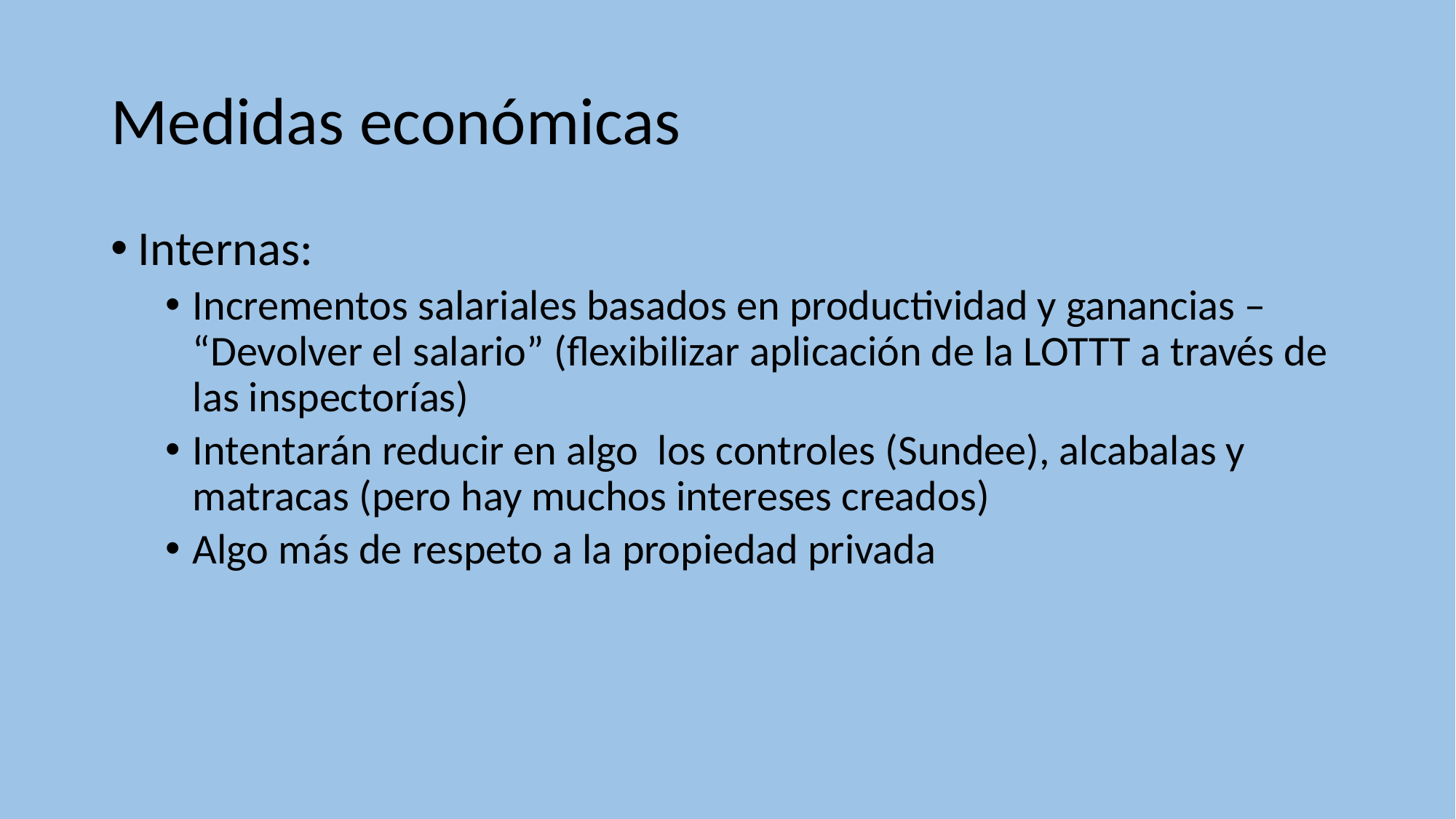

# Medidas económicas
Internas:
Incrementos salariales basados en productividad y ganancias – “Devolver el salario” (flexibilizar aplicación de la LOTTT a través de las inspectorías)
Intentarán reducir en algo  los controles (Sundee), alcabalas y matracas (pero hay muchos intereses creados)
Algo más de respeto a la propiedad privada